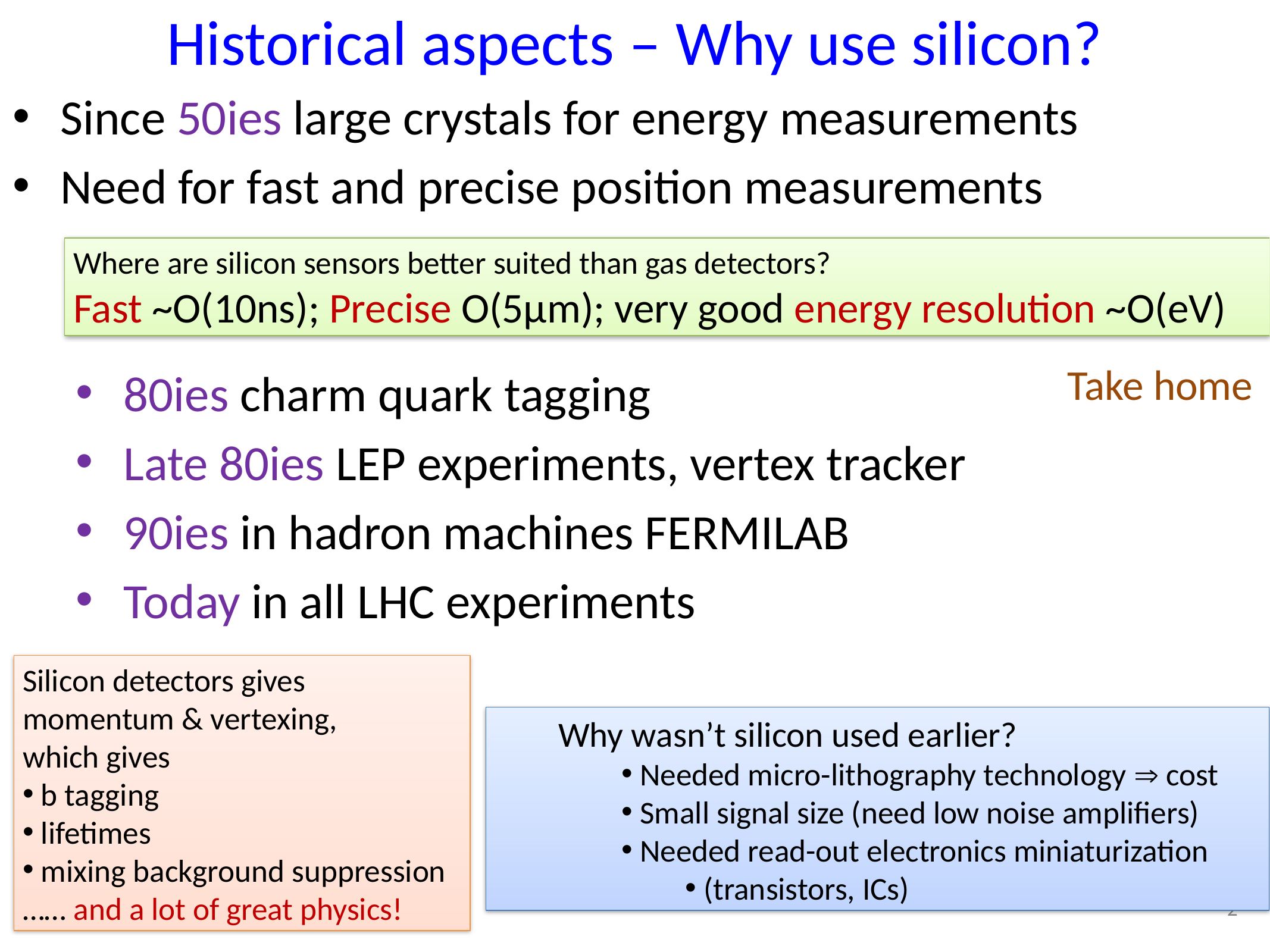

# Historical aspects – Why use silicon?
Since 50ies large crystals for energy measurements
Need for fast and precise position measurements

80ies charm quark tagging
Late 80ies LEP experiments, vertex tracker
90ies in hadron machines FERMILAB
Today in all LHC experiments
Where are silicon sensors better suited than gas detectors?
Fast ~O(10ns); Precise O(5µm); very good energy resolution ~O(eV)
Take home
Silicon detectors gives momentum & vertexing,
which gives
 b tagging
 lifetimes
 mixing background suppression
…… and a lot of great physics!
Why wasn’t silicon used earlier?
 Needed micro-lithography technology ⇒ cost
 Small signal size (need low noise amplifiers)
 Needed read-out electronics miniaturization
 (transistors, ICs)
2